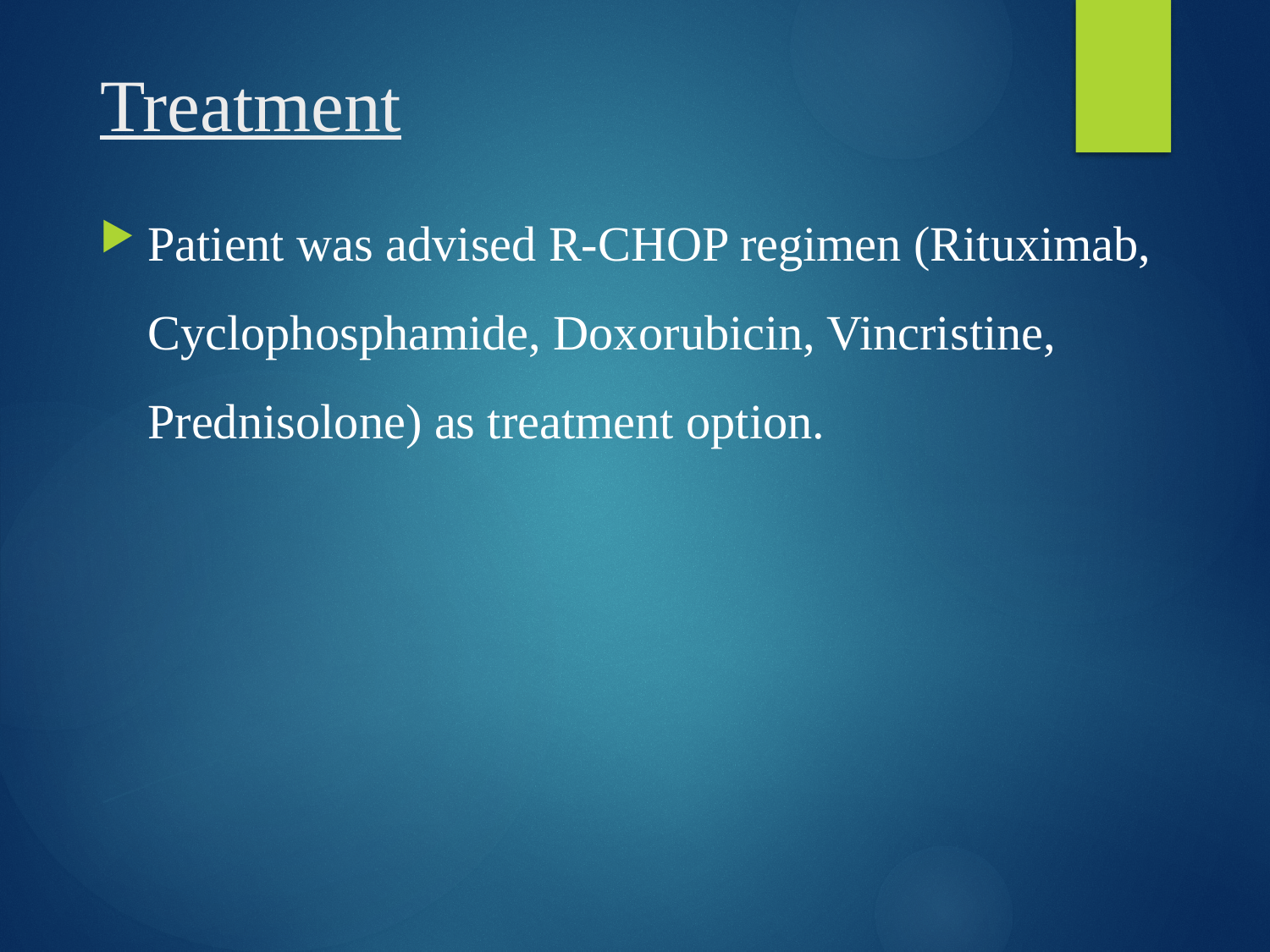

# Treatment
Patient was advised R-CHOP regimen (Rituximab, Cyclophosphamide, Doxorubicin, Vincristine, Prednisolone) as treatment option.